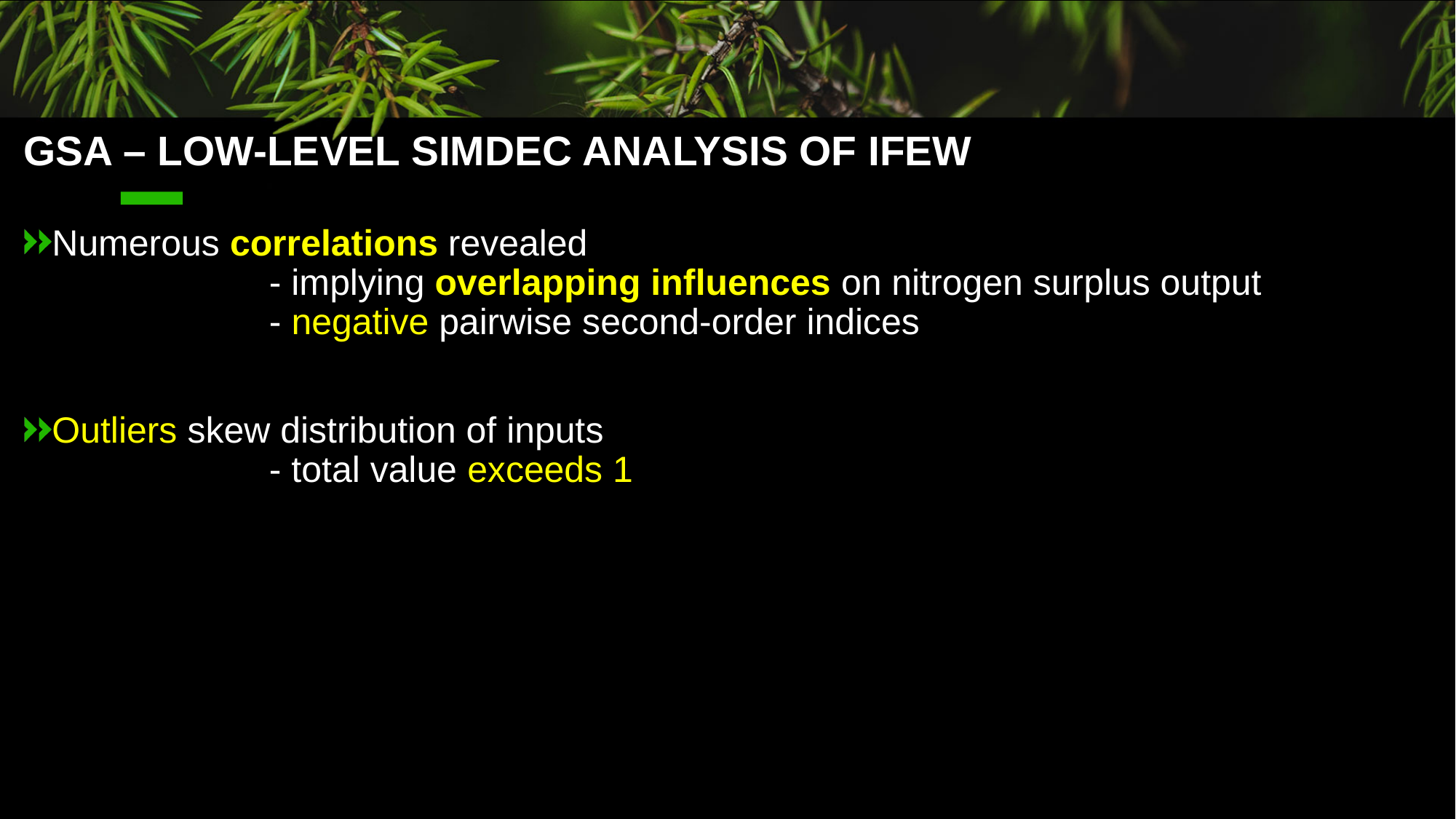

# GSA – Low-level Simdec analysis of IFEW
Numerous correlations revealed
		- implying overlapping influences on nitrogen surplus output
		- negative pairwise second-order indices

Outliers skew distribution of inputs
		- total value exceeds 1